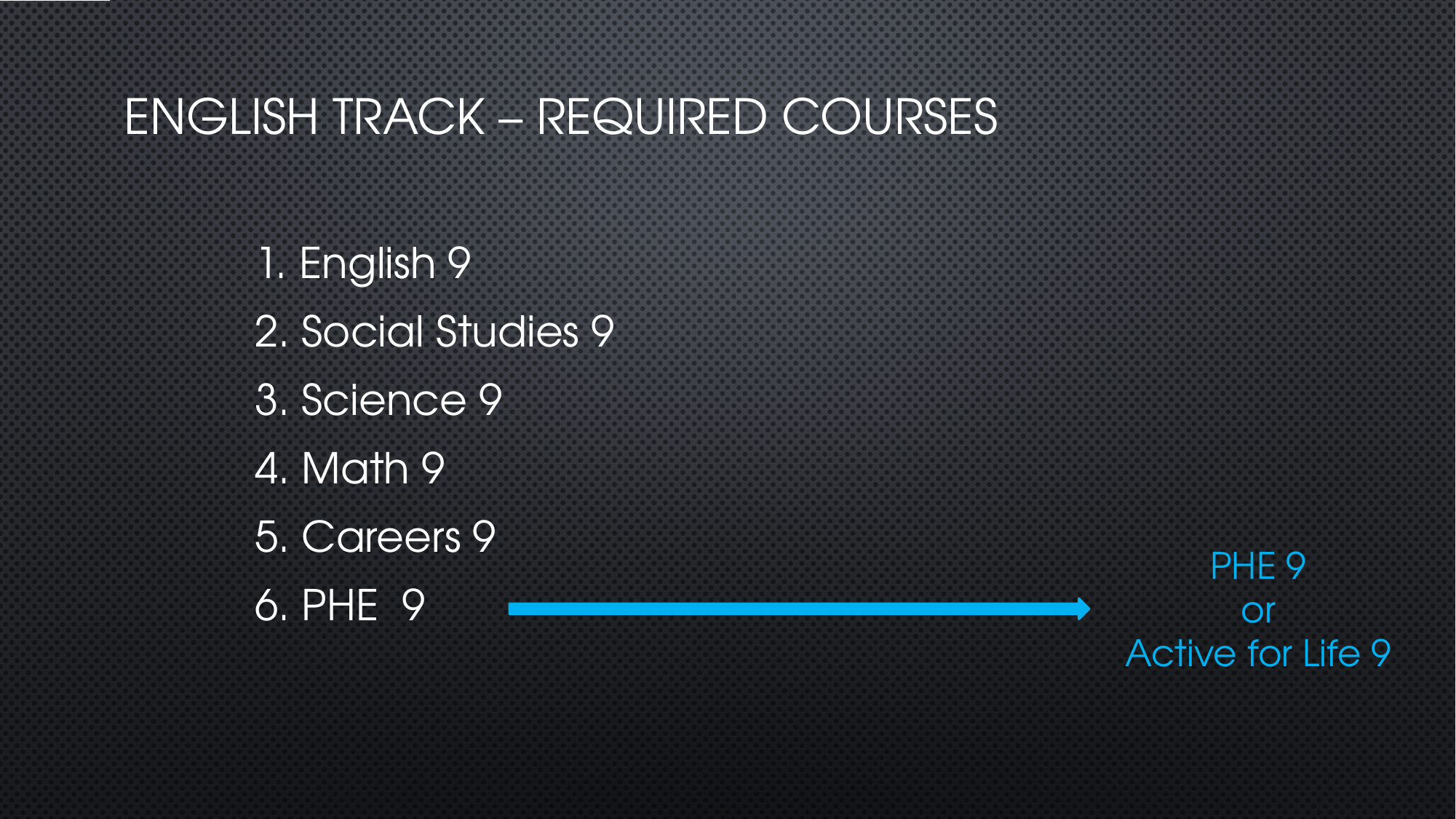

# English Track – Required Courses
1. English 9
2. Social Studies 9
3. Science 9
4. Math 9
5. Careers 9
6. PHE  9

PHE 9
or
Active for Life 9